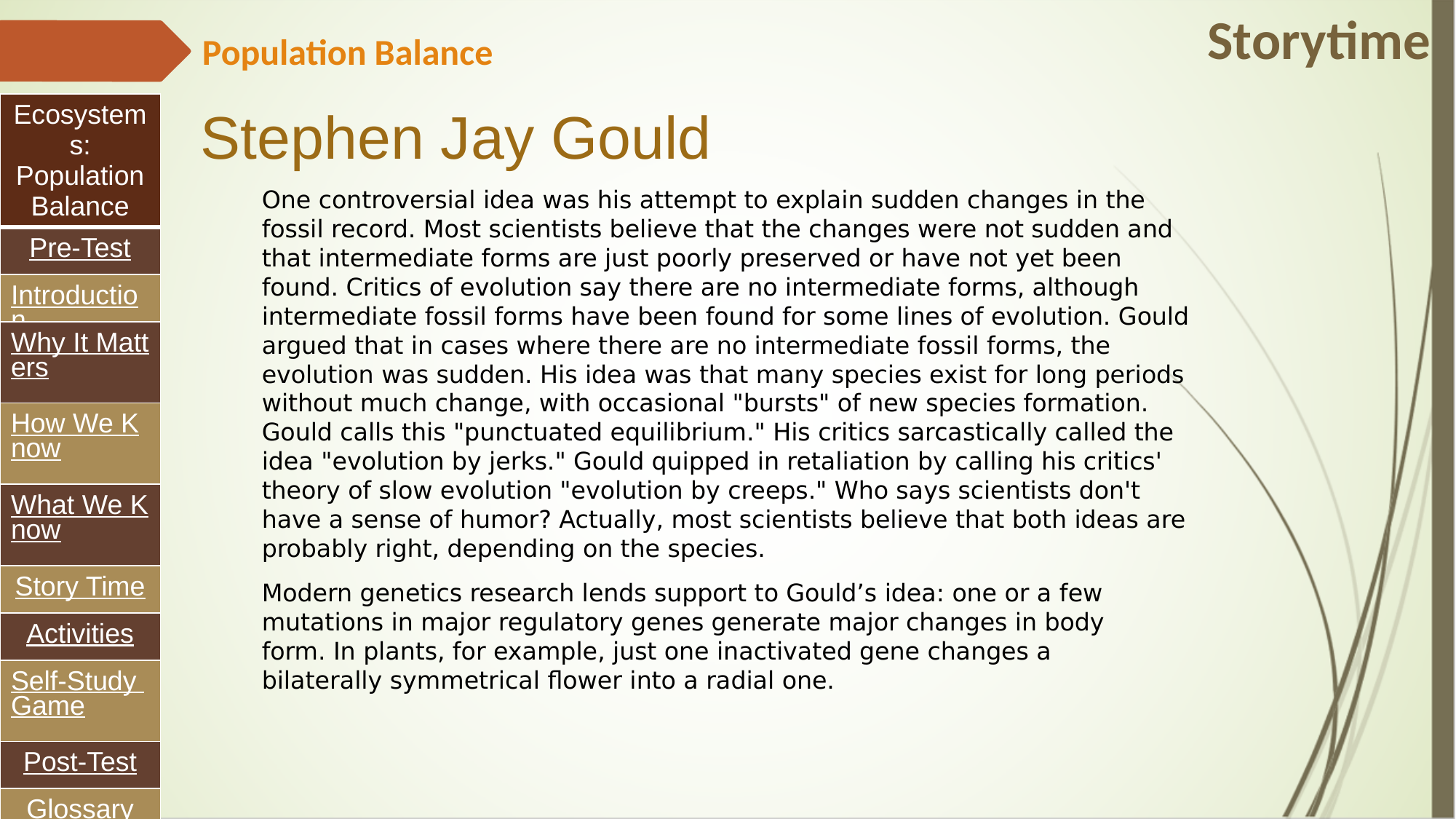

Storytime

Population Balance
| Ecosystems: Population Balance |
| --- |
| Pre-Test |
| Introduction |
| Why It Matters |
| How We Know |
| What We Know |
| Story Time |
| Activities |
| Self-Study Game |
| Post-Test |
| Glossary |
# Stephen Jay Gould
One controversial idea was his attempt to explain sudden changes in the fossil record. Most scientists believe that the changes were not sudden and that intermediate forms are just poorly preserved or have not yet been found. Critics of evolution say there are no intermediate forms, although intermediate fossil forms have been found for some lines of evolution. Gould argued that in cases where there are no intermediate fossil forms, the evolution was sudden. His idea was that many species exist for long periods without much change, with occasional "bursts" of new species formation. Gould calls this "punctuated equilibrium." His critics sarcastically called the idea "evolution by jerks." Gould quipped in retaliation by calling his critics' theory of slow evolution "evolution by creeps." Who says scientists don't have a sense of humor? Actually, most scientists believe that both ideas are probably right, depending on the species.
Modern genetics research lends support to Gould’s idea: one or a few mutations in major regulatory genes generate major changes in body form. In plants, for example, just one inactivated gene changes a bilaterally symmetrical flower into a radial one.